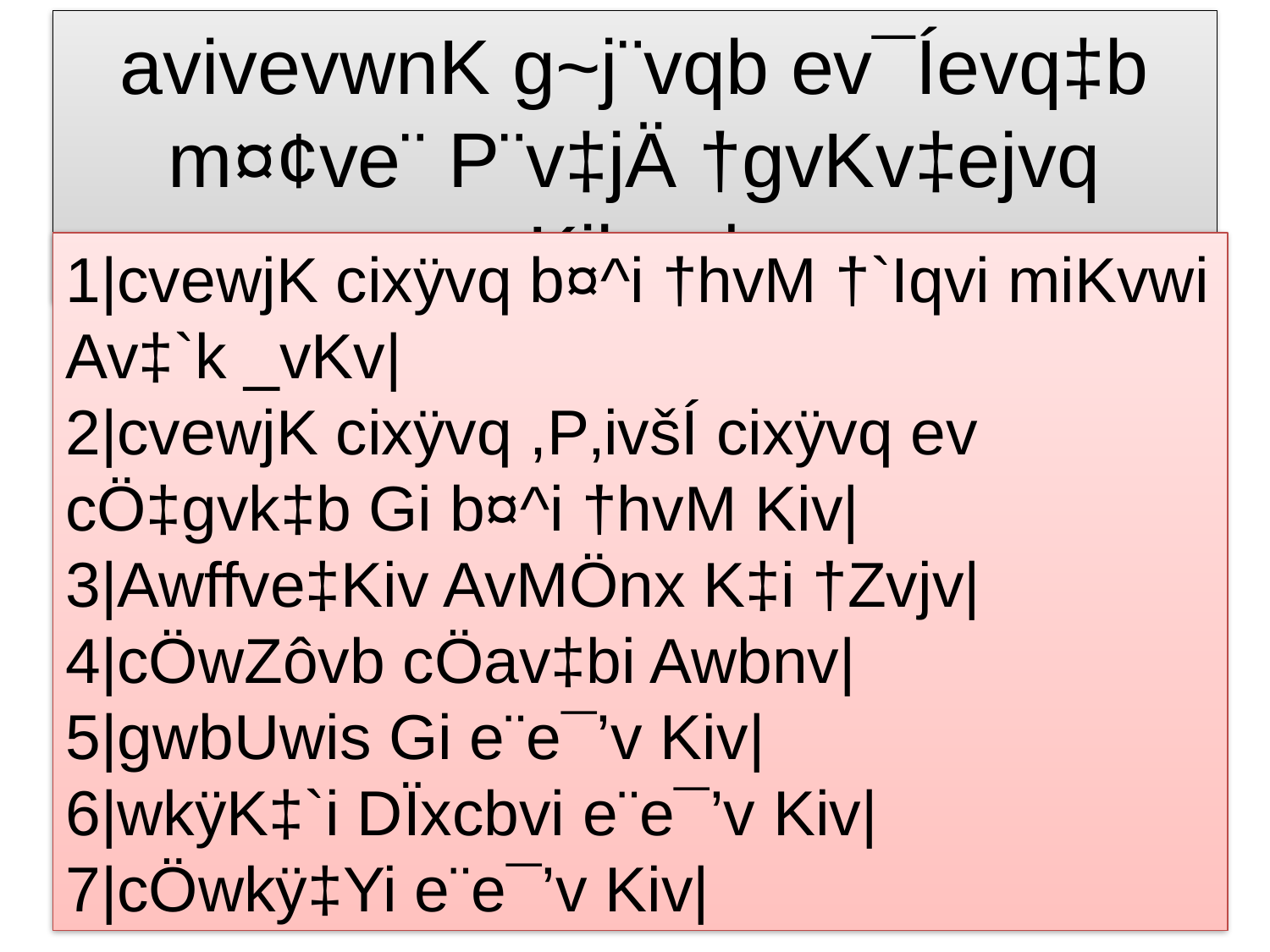

avivevwnK g~j¨vqb ev¯Íevq‡b m¤¢ve¨ P¨v‡jÄ †gvKv‡ejvq Kibxq|
1|cvewjK cixÿvq b¤^i †hvM †`Iqvi miKvwi Av‡`k _vKv|
2|cvewjK cixÿvq ,P‚ivšÍ cixÿvq ev cÖ‡gvk‡b Gi b¤^i †hvM Kiv|
3|Awffve‡Kiv AvMÖnx K‡i †Zvjv|
4|cÖwZôvb cÖav‡bi Awbnv|
5|gwbUwis Gi e¨e¯’v Kiv|
6|wkÿK‡`i DÏxcbvi e¨e¯’v Kiv|
7|cÖwkÿ‡Yi e¨e¯’v Kiv|